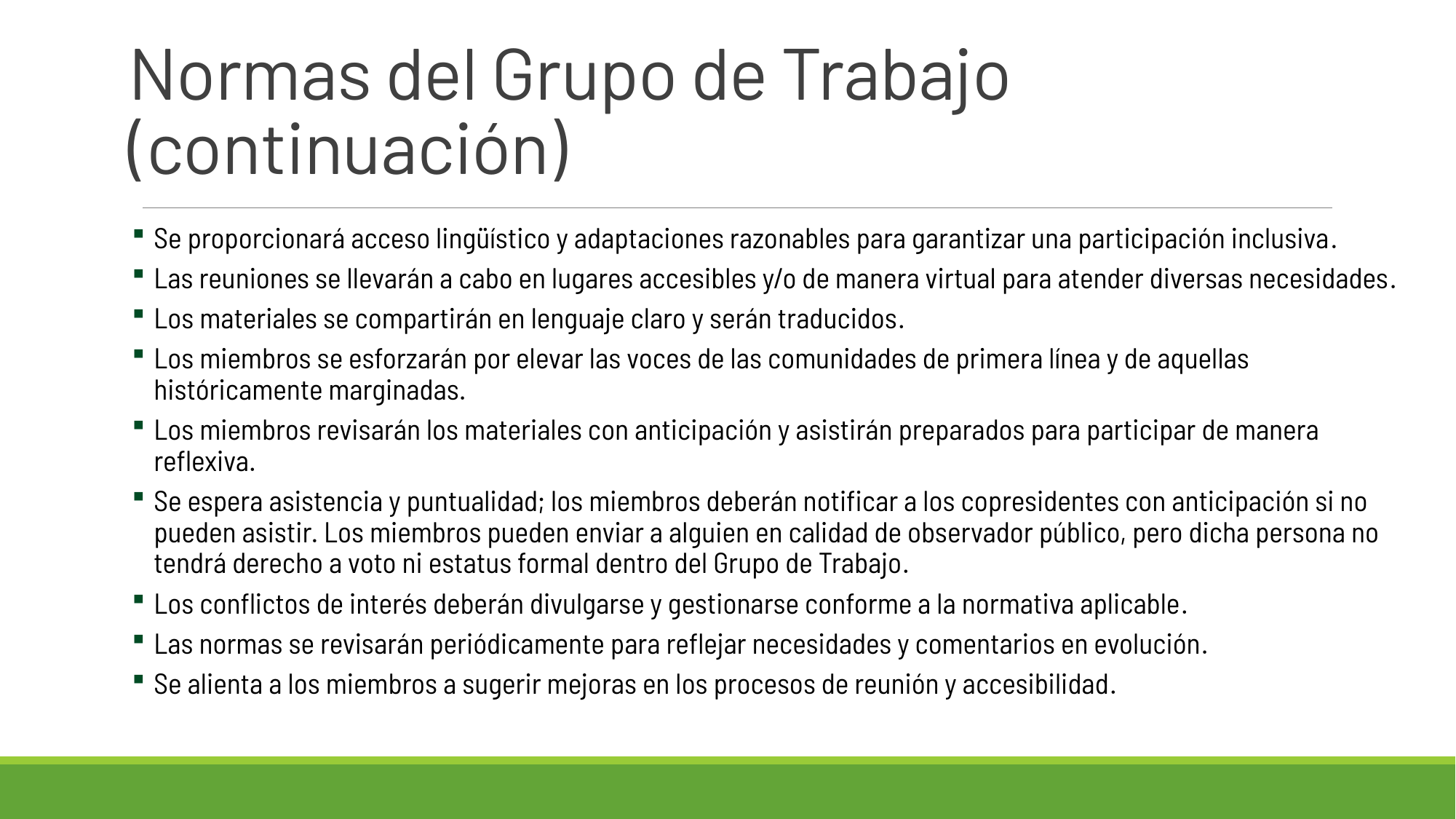

# Normas del Grupo de Trabajo (continuación)
Se proporcionará acceso lingüístico y adaptaciones razonables para garantizar una participación inclusiva.
Las reuniones se llevarán a cabo en lugares accesibles y/o de manera virtual para atender diversas necesidades.
Los materiales se compartirán en lenguaje claro y serán traducidos.
Los miembros se esforzarán por elevar las voces de las comunidades de primera línea y de aquellas históricamente marginadas.
Los miembros revisarán los materiales con anticipación y asistirán preparados para participar de manera reflexiva.
Se espera asistencia y puntualidad; los miembros deberán notificar a los copresidentes con anticipación si no pueden asistir. Los miembros pueden enviar a alguien en calidad de observador público, pero dicha persona no tendrá derecho a voto ni estatus formal dentro del Grupo de Trabajo.
Los conflictos de interés deberán divulgarse y gestionarse conforme a la normativa aplicable.
Las normas se revisarán periódicamente para reflejar necesidades y comentarios en evolución.
Se alienta a los miembros a sugerir mejoras en los procesos de reunión y accesibilidad.